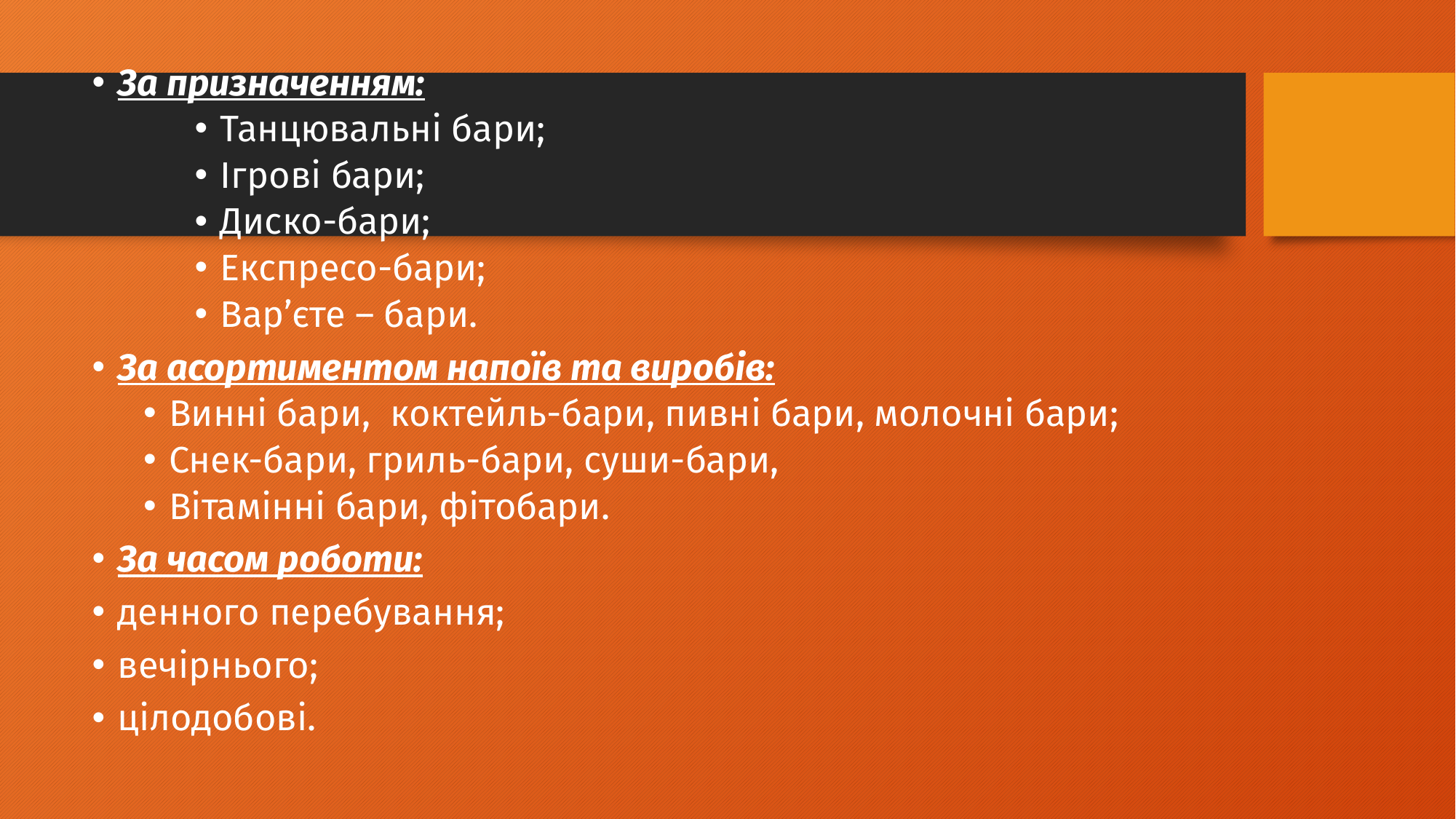

За призначенням:
Танцювальні бари;
Ігрові бари;
Диско-бари;
Експресо-бари;
Вар’єте – бари.
За асортиментом напоїв та виробів:
Винні бари,  коктейль-бари, пивні бари, молочні бари;
Снек-бари, гриль-бари, суши-бари,
Вітамінні бари, фітобари.
За часом роботи:
денного перебування;
вечірнього;
цілодобові.

#